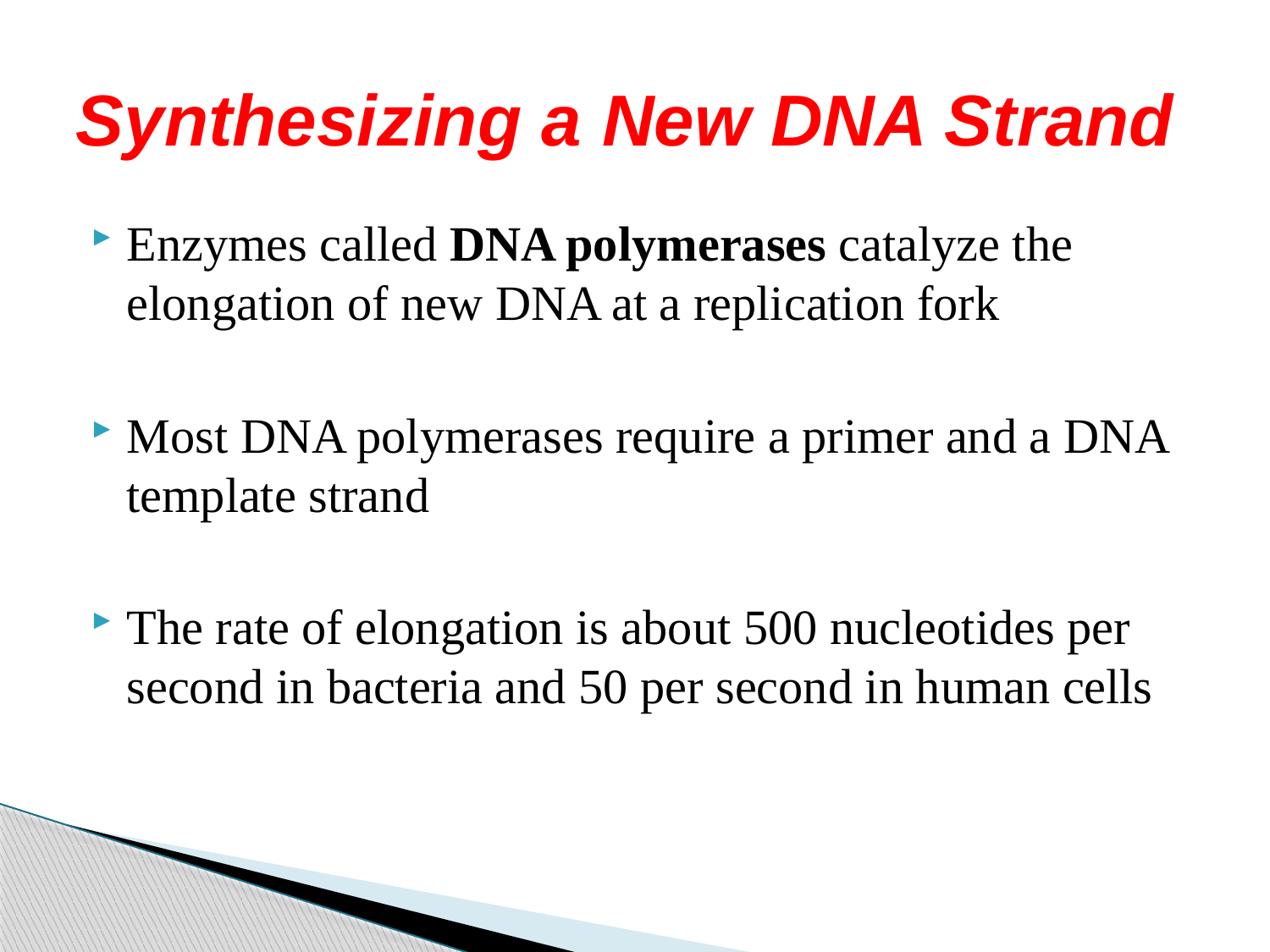

# Synthesizing a New DNA Strand
Enzymes called DNA polymerases catalyze the elongation of new DNA at a replication fork

Most DNA polymerases require a primer and a DNA template strand

The rate of elongation is about 500 nucleotides per second in bacteria and 50 per second in human cells